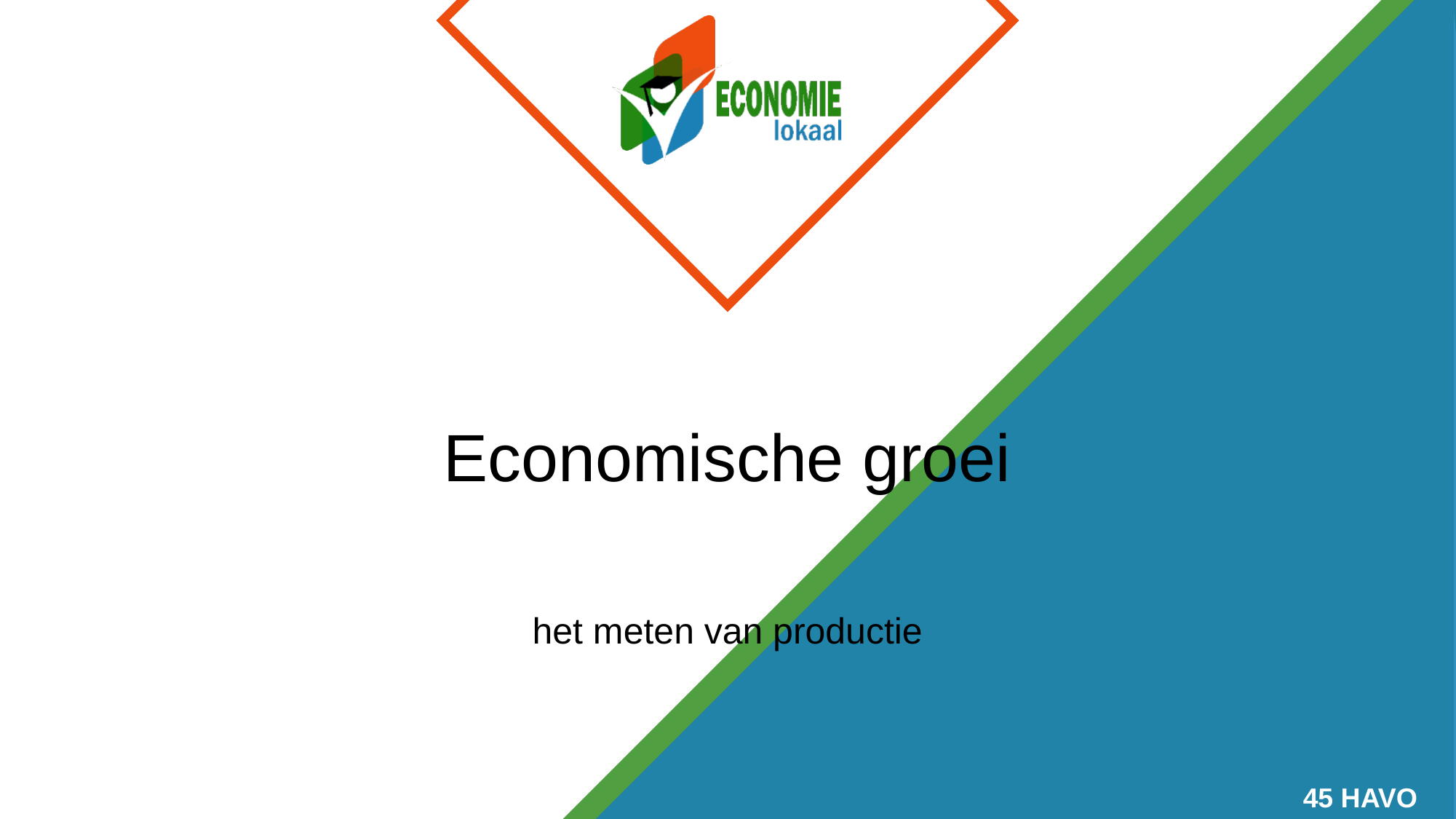

# Economische groei
het meten van productie